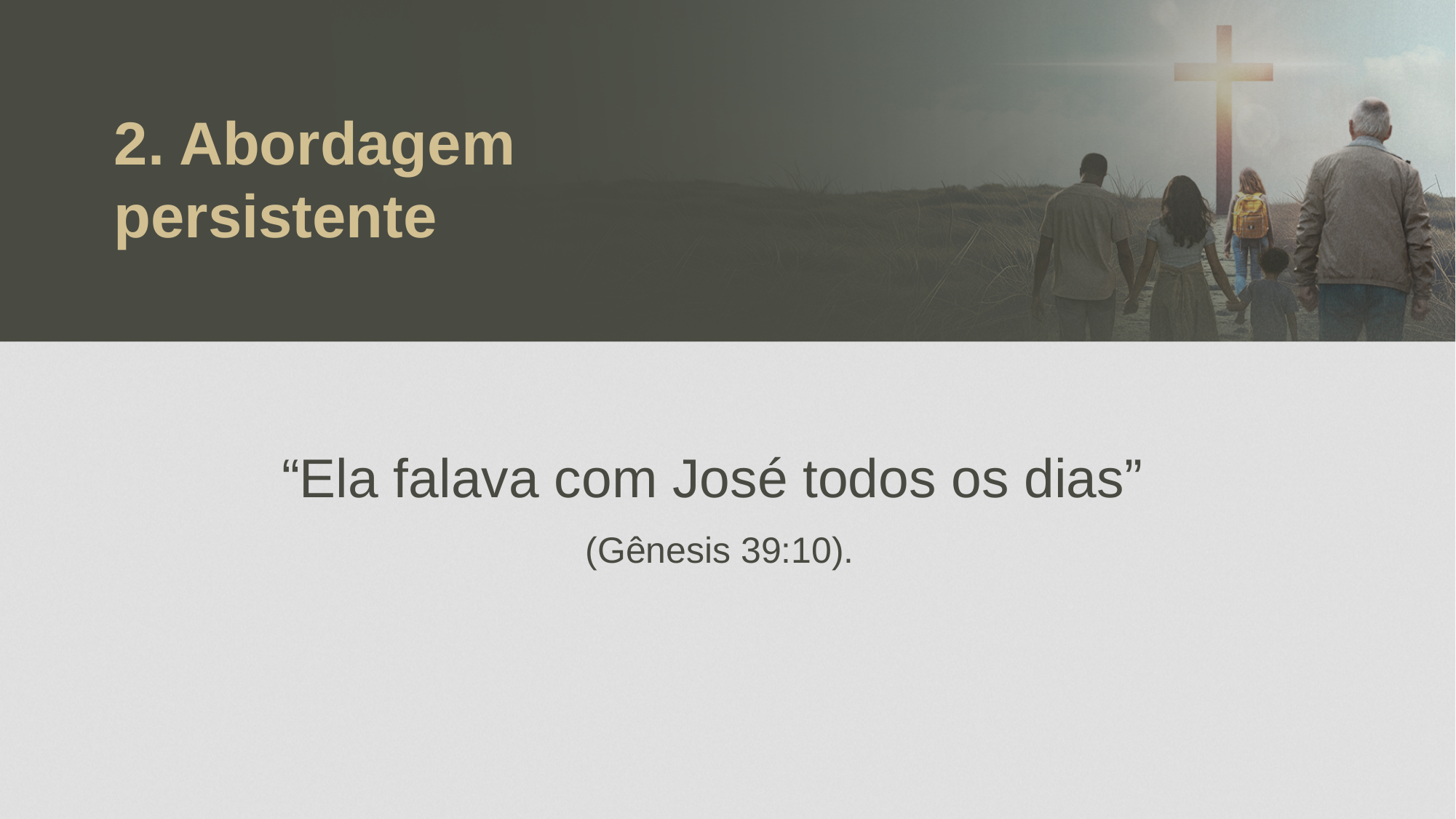

2. Abordagem persistente
“Ela falava com José todos os dias”
(Gênesis 39:10).